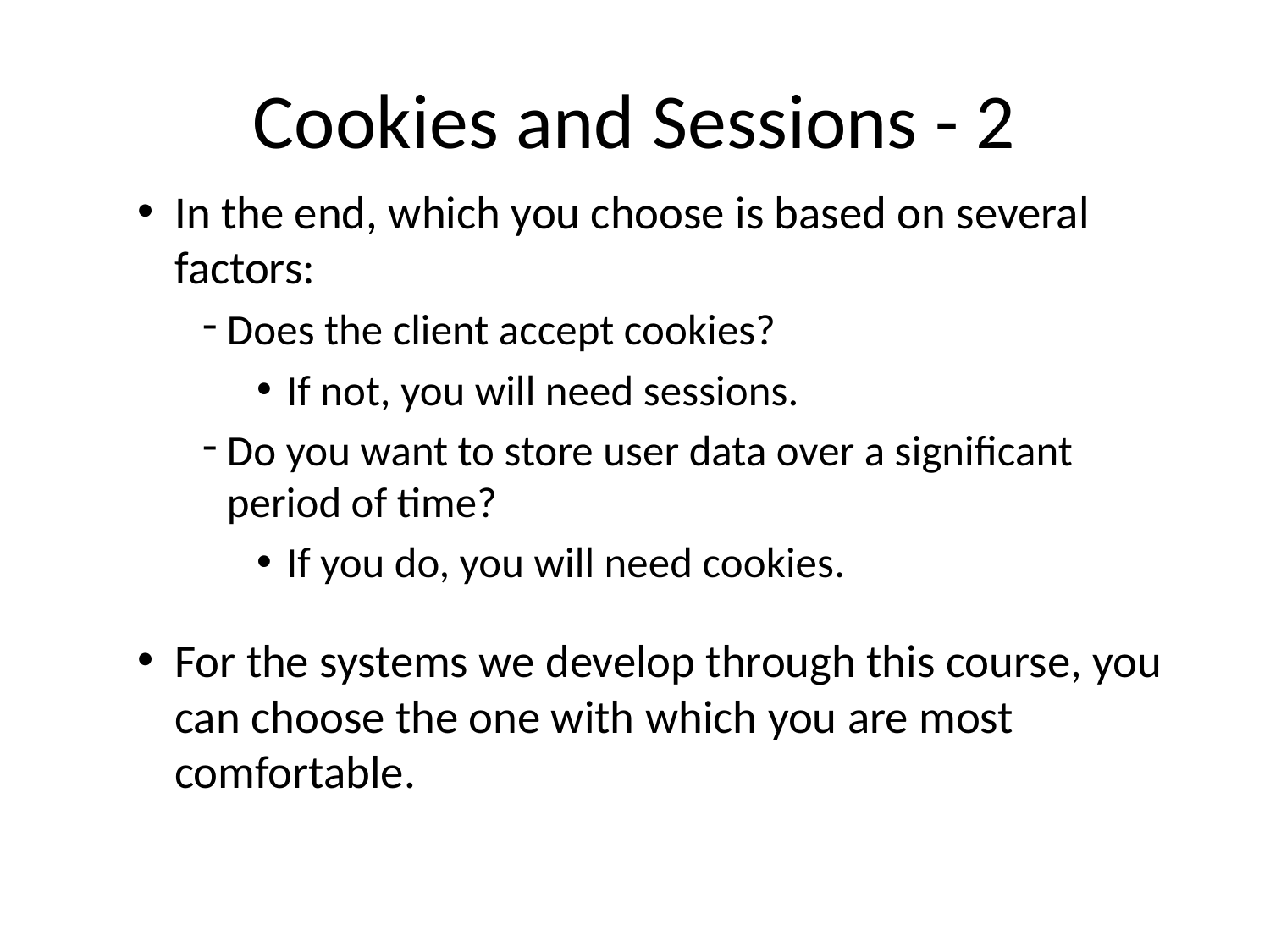

# Cookies and Sessions - 2
In the end, which you choose is based on several factors:
Does the client accept cookies?
If not, you will need sessions.
Do you want to store user data over a significant period of time?
If you do, you will need cookies.

For the systems we develop through this course, you can choose the one with which you are most comfortable.